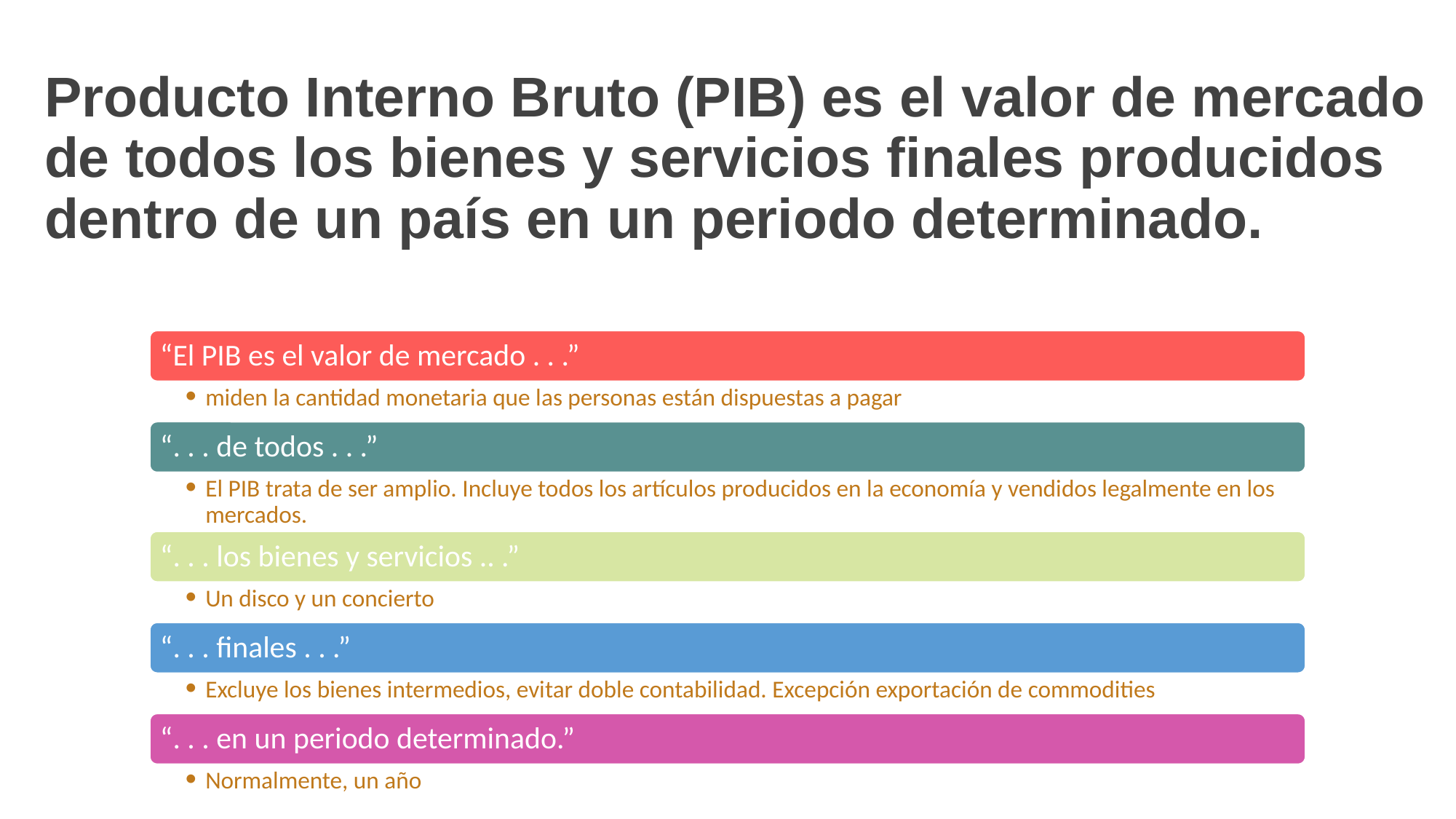

# Producto Interno Bruto (PIB) es el valor de mercado de todos los bienes y servicios finales producidos dentro de un país en un periodo determinado.

“El PIB es el valor de mercado . . .”

miden la cantidad monetaria que las personas están dispuestas a pagar

“. . . de todos . . .”

El PIB trata de ser amplio. Incluye todos los artículos producidos en la economía y vendidos legalmente en los mercados.

“. . . los bienes y servicios .. .”

Un disco y un concierto

“. . . finales . . .”

Excluye los bienes intermedios, evitar doble contabilidad. Excepción exportación de commodities

“. . . en un periodo determinado.”

Normalmente, un año